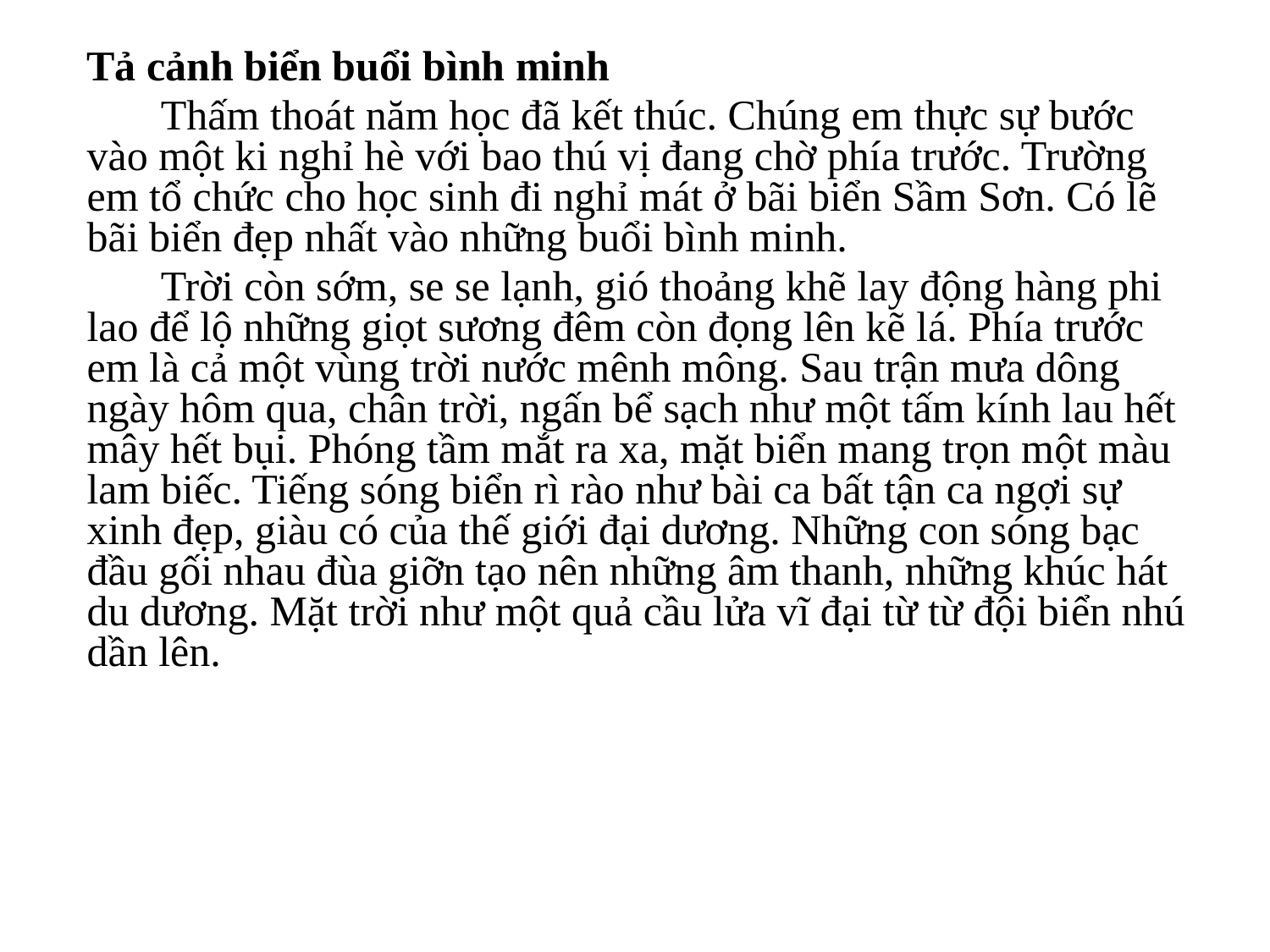

Tả cảnh biển buổi bình minh
       Thấm thoát năm học đã kết thúc. Chúng em thực sự bước vào một ki nghỉ hè với bao thú vị đang chờ phía trước. Trường em tổ chức cho học sinh đi nghỉ mát ở bãi biển Sầm Sơn. Có lẽ bãi biển đẹp nhất vào những buổi bình minh.
       Trời còn sớm, se se lạnh, gió thoảng khẽ lay động hàng phi lao để lộ những giọt sương đêm còn đọng lên kẽ lá. Phía trước em là cả một vùng trời nước mênh mông. Sau trận mưa dông ngày hôm qua, chân trời, ngấn bể sạch như một tấm kính lau hết mây hết bụi. Phóng tầm mắt ra xa, mặt biển mang trọn một màu lam biếc. Tiếng sóng biển rì rào như bài ca bất tận ca ngợi sự xinh đẹp, giàu có của thế giới đại dương. Những con sóng bạc đầu gối nhau đùa giỡn tạo nên những âm thanh, những khúc hát du dương. Mặt trời như một quả cầu lửa vĩ đại từ từ đội biển nhú dần lên.